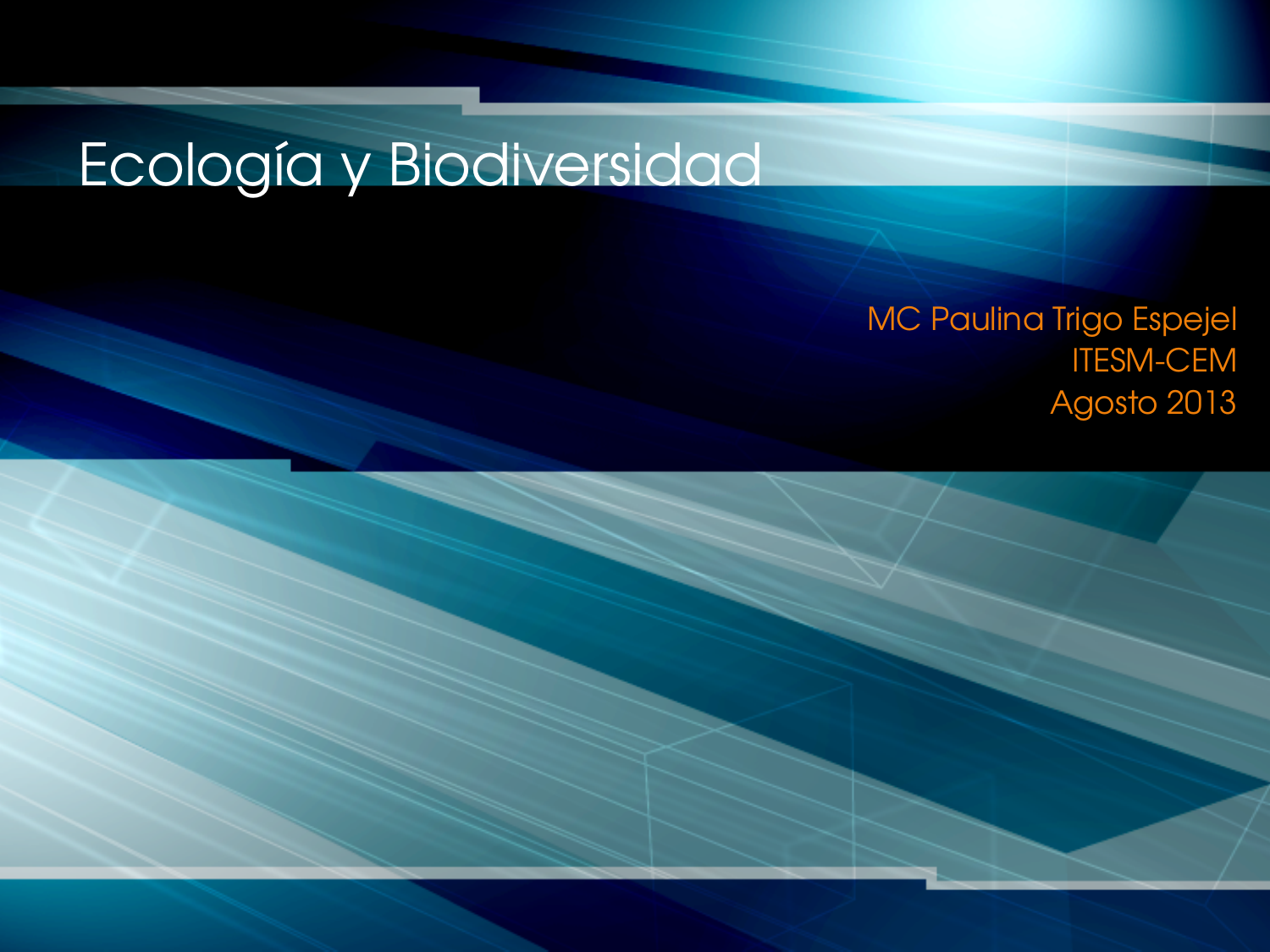

# Ecología y Biodiversidad
MC Paulina Trigo Espejel
ITESM-CEM
Agosto 2013